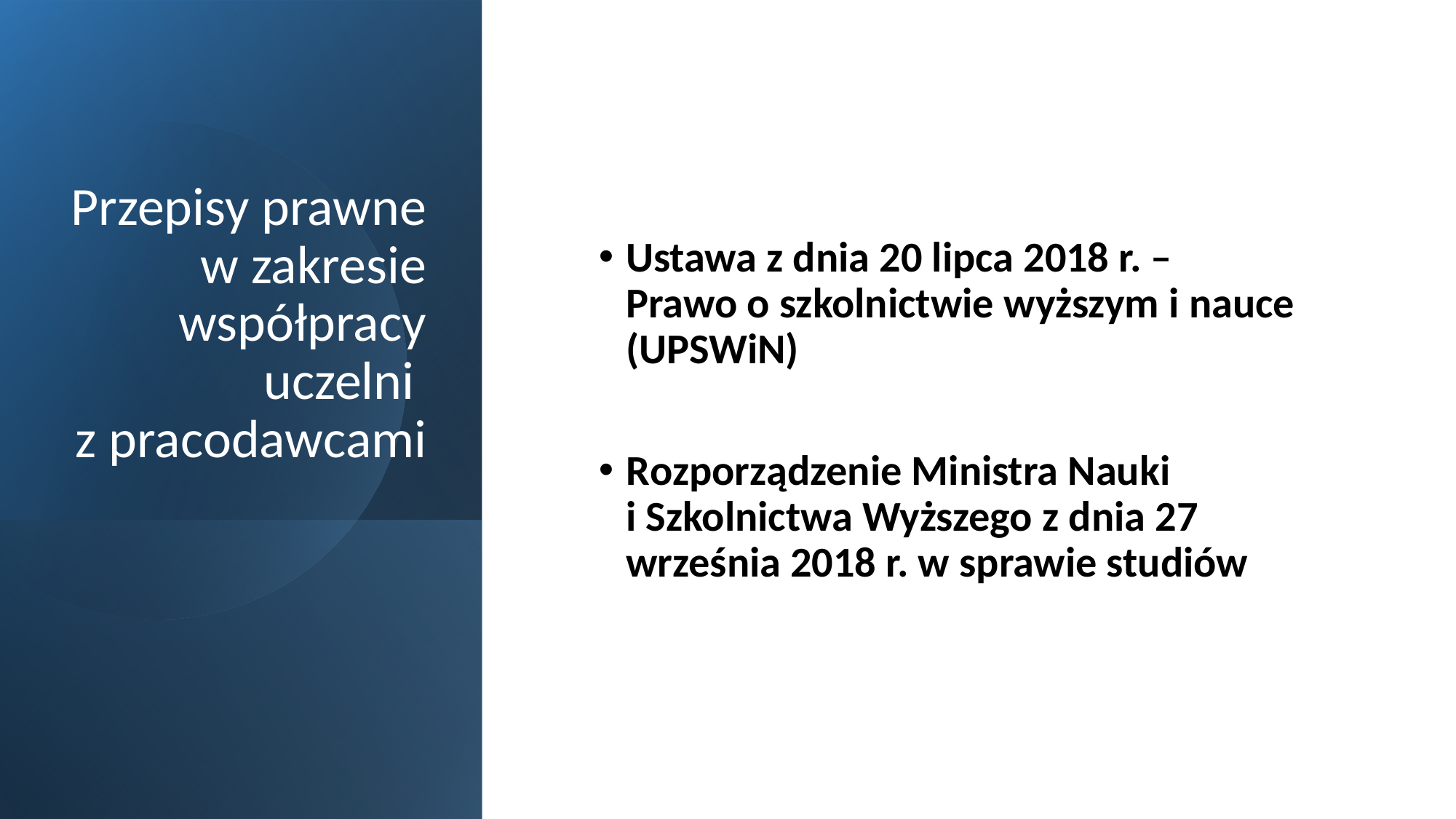

# Przepisy prawne w zakresie współpracy uczelni z pracodawcami

Ustawa z dnia 20 lipca 2018 r. –
Prawo o szkolnictwie wyższym i nauce (UPSWiN)

Rozporządzenie Ministra Nauki
i Szkolnictwa Wyższego z dnia 27 września 2018 r. w sprawie studiów